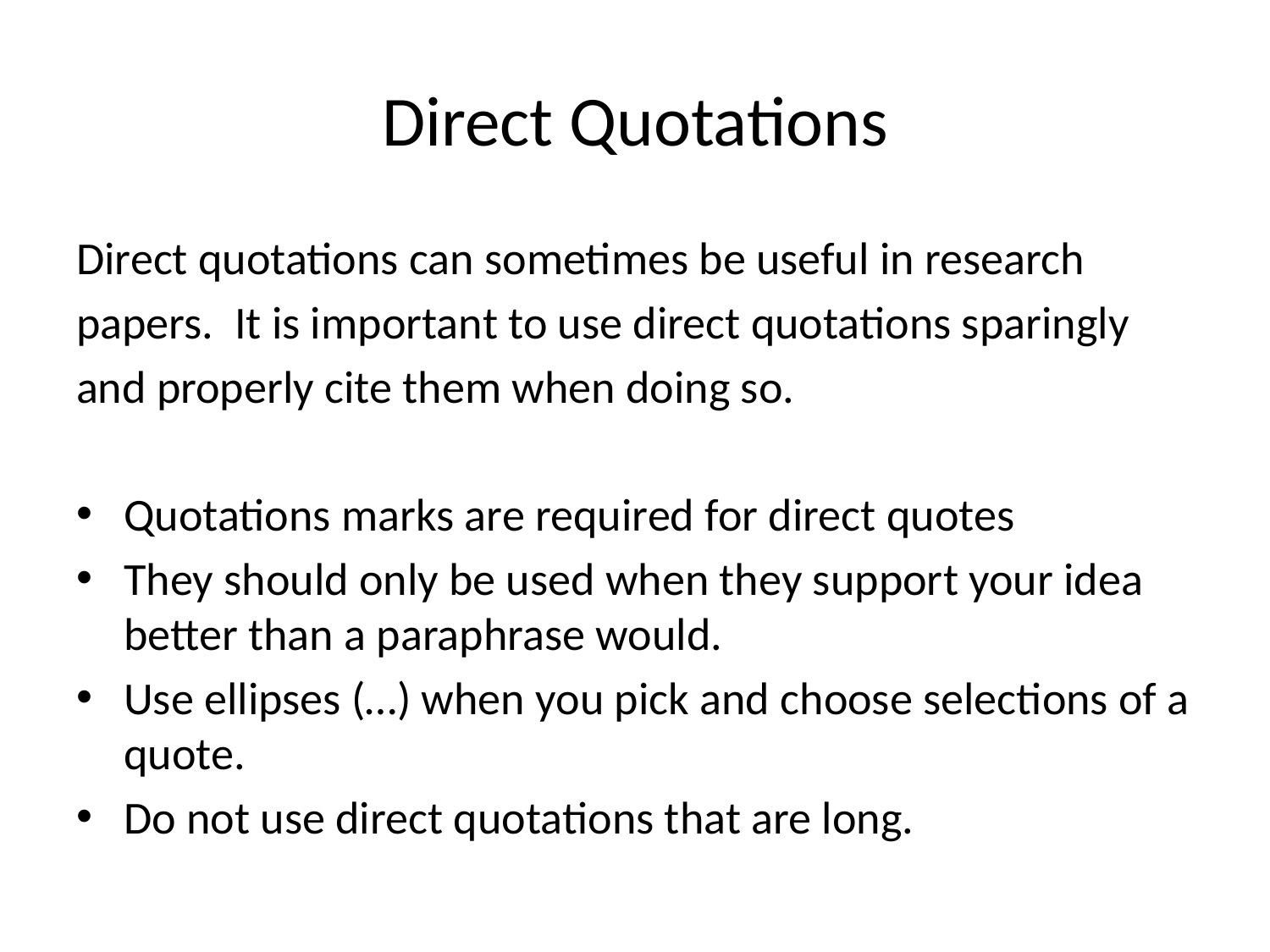

# Direct Quotations
Direct quotations can sometimes be useful in research
papers.  It is important to use direct quotations sparingly
and properly cite them when doing so.

Quotations marks are required for direct quotes
They should only be used when they support your idea better than a paraphrase would.
Use ellipses (…) when you pick and choose selections of a quote.
Do not use direct quotations that are long.